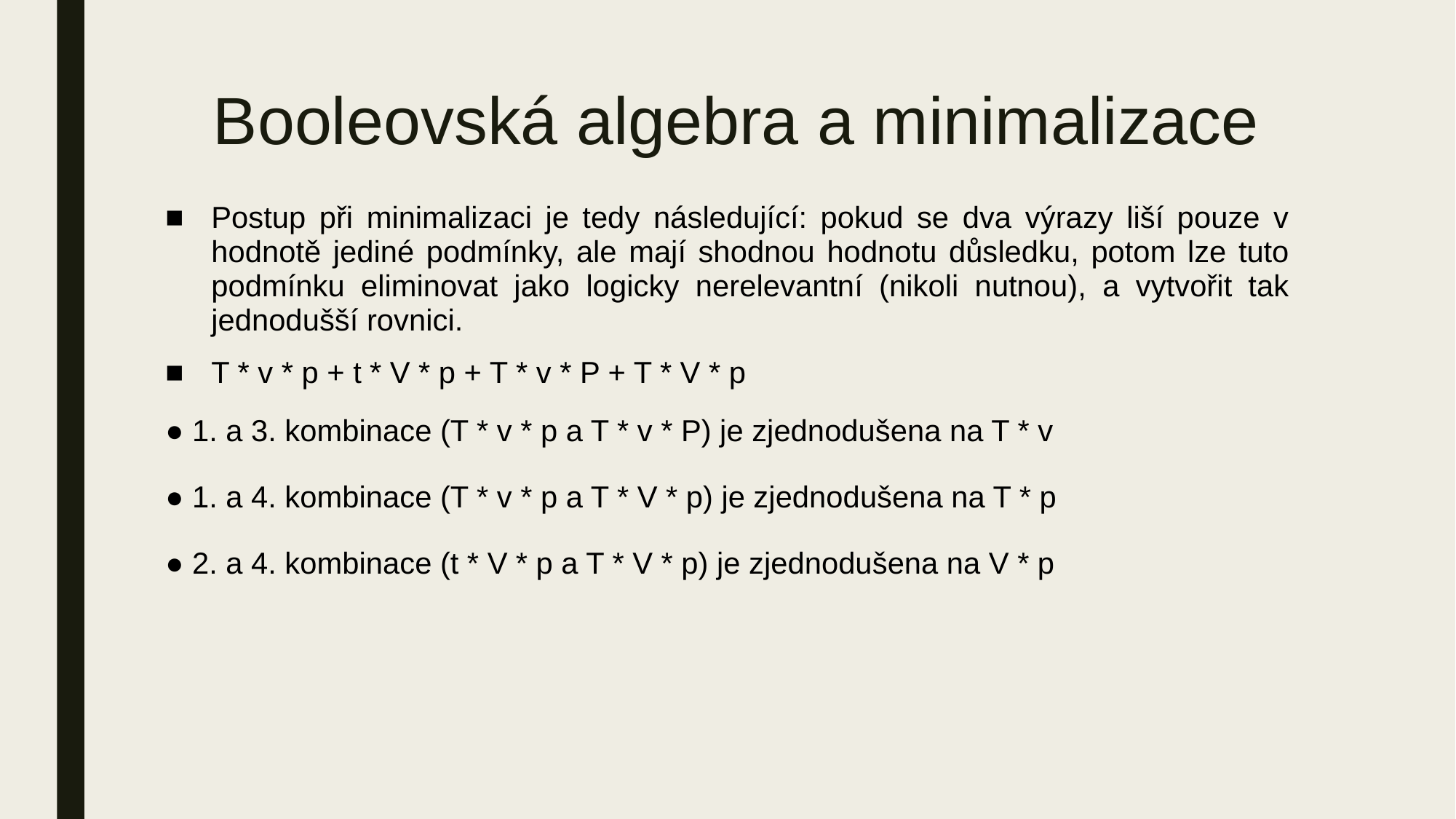

# Booleovská algebra a minimalizace
Postup při minimalizaci je tedy následující: pokud se dva výrazy liší pouze v hodnotě jediné podmínky, ale mají shodnou hodnotu důsledku, potom lze tuto podmínku eliminovat jako logicky nerelevantní (nikoli nutnou), a vytvořit tak jednodušší rovnici.
T * v * p + t * V * p + T * v * P + T * V * p
● 1. a 3. kombinace (T * v * p a T * v * P) je zjednodušena na T * v
● 1. a 4. kombinace (T * v * p a T * V * p) je zjednodušena na T * p
● 2. a 4. kombinace (t * V * p a T * V * p) je zjednodušena na V * p